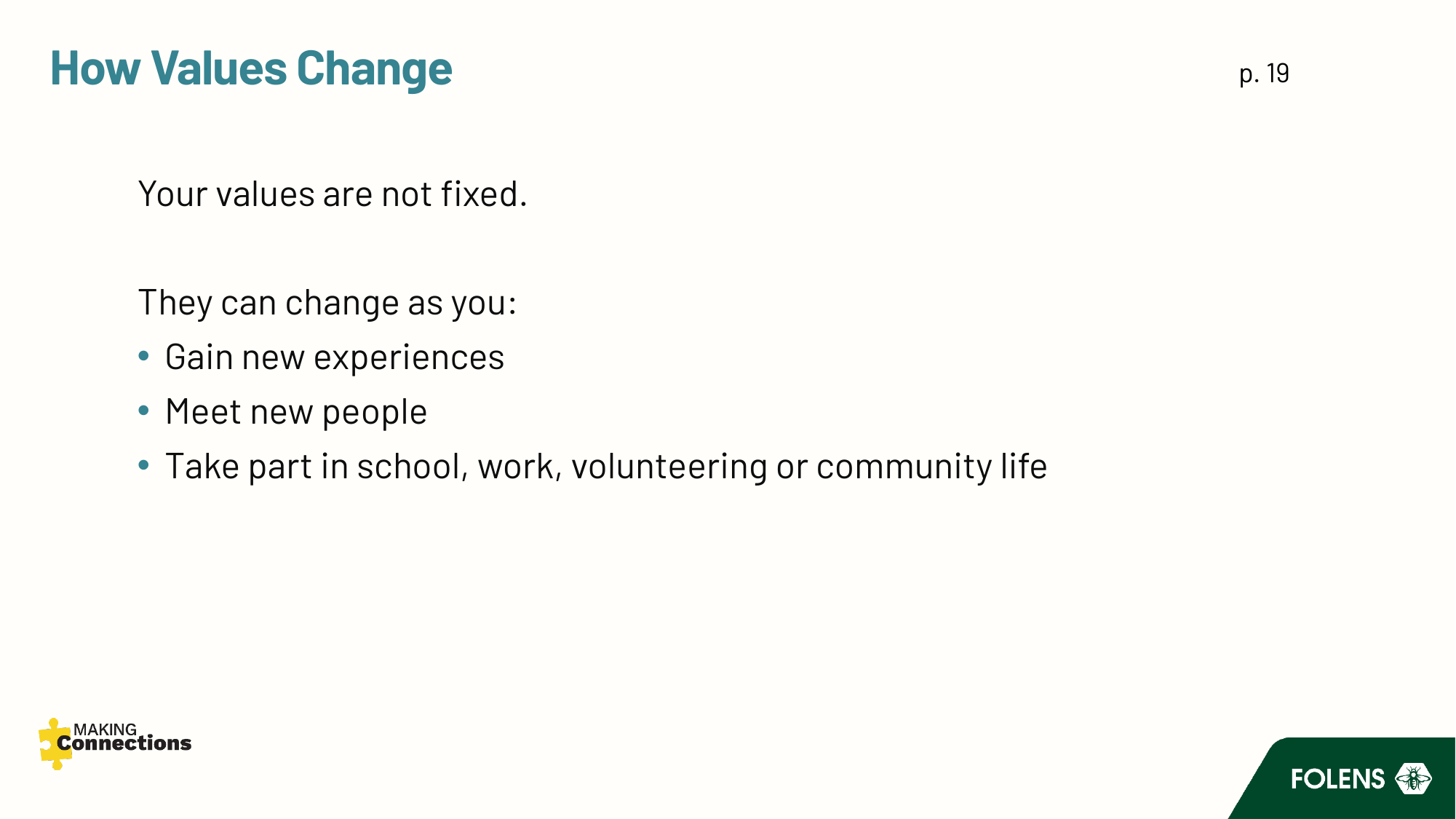

# How Values Change
p. 19
Your values are not fixed.

They can change as you:
Gain new experiences
Meet new people
Take part in school, work, volunteering or community life